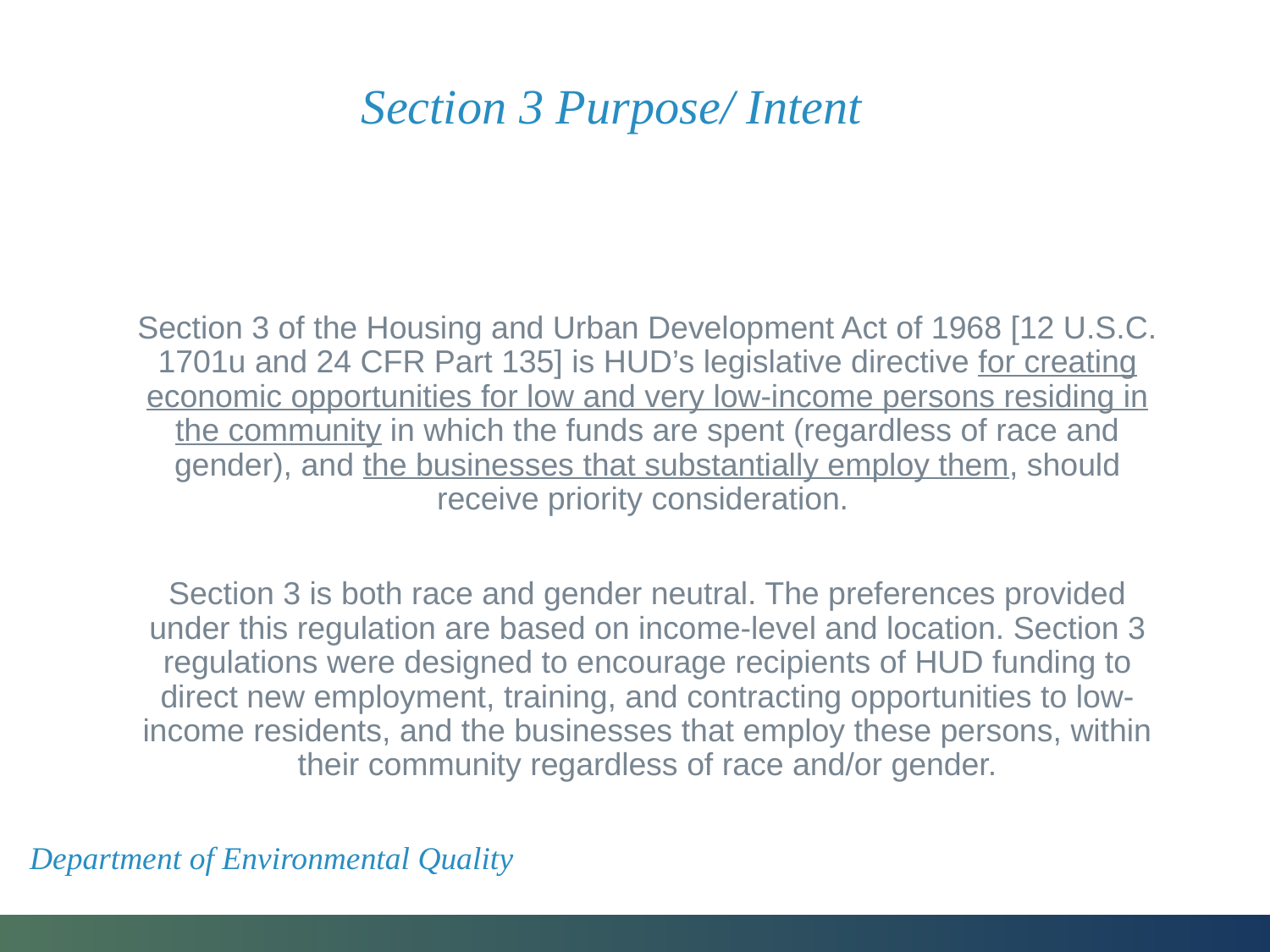

# Section 3 Purpose/ Intent
Section 3 of the Housing and Urban Development Act of 1968 [12 U.S.C. 1701u and 24 CFR Part 135] is HUD’s legislative directive for creating economic opportunities for low and very low-income persons residing in the community in which the funds are spent (regardless of race and gender), and the businesses that substantially employ them, should receive priority consideration.

Section 3 is both race and gender neutral. The preferences provided under this regulation are based on income-level and location. Section 3 regulations were designed to encourage recipients of HUD funding to direct new employment, training, and contracting opportunities to low-income residents, and the businesses that employ these persons, within their community regardless of race and/or gender.

Department of Environmental Quality